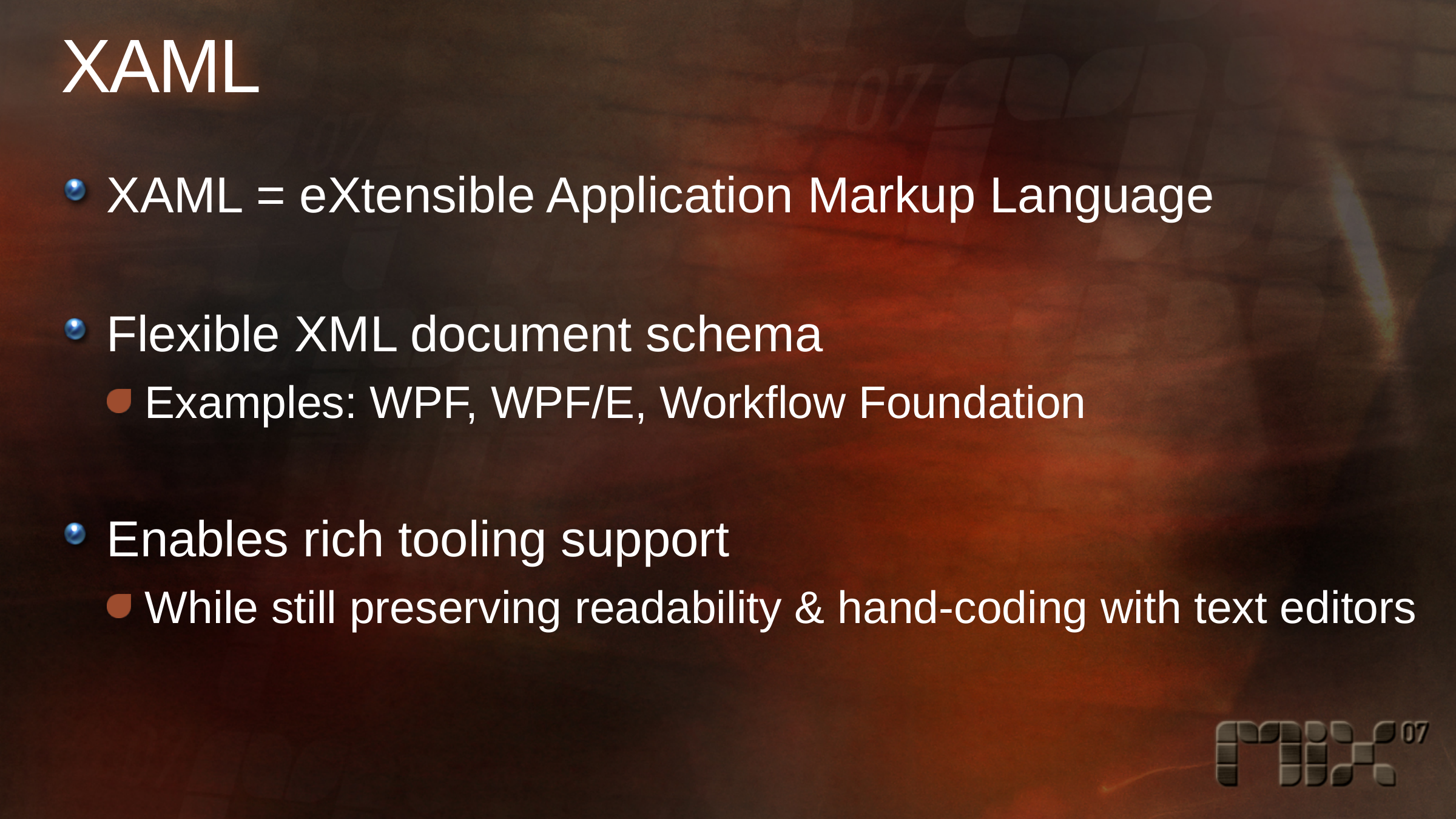

# XAML
XAML = eXtensible Application Markup Language

Flexible XML document schema
Examples: WPF, WPF/E, Workflow Foundation

Enables rich tooling support
While still preserving readability & hand-coding with text editors